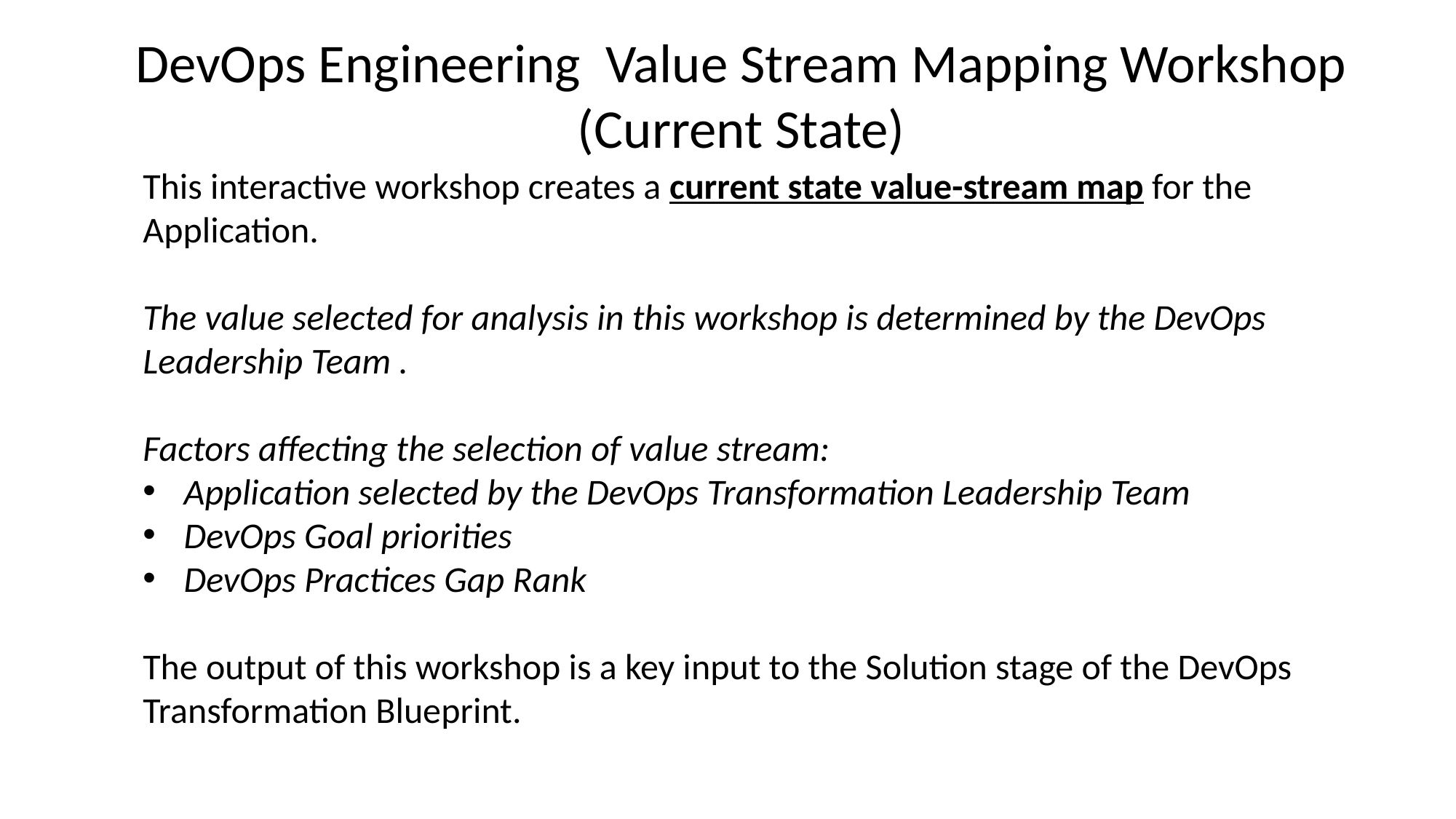

DevOps Engineering  Value Stream Mapping Workshop
(Current State)
This interactive workshop creates a current state value-stream map for the Application.

The value selected for analysis in this workshop is determined by the DevOps Leadership Team .

Factors affecting the selection of value stream:
Application selected by the DevOps Transformation Leadership Team
DevOps Goal priorities
DevOps Practices Gap Rank

The output of this workshop is a key input to the Solution stage of the DevOps Transformation Blueprint.